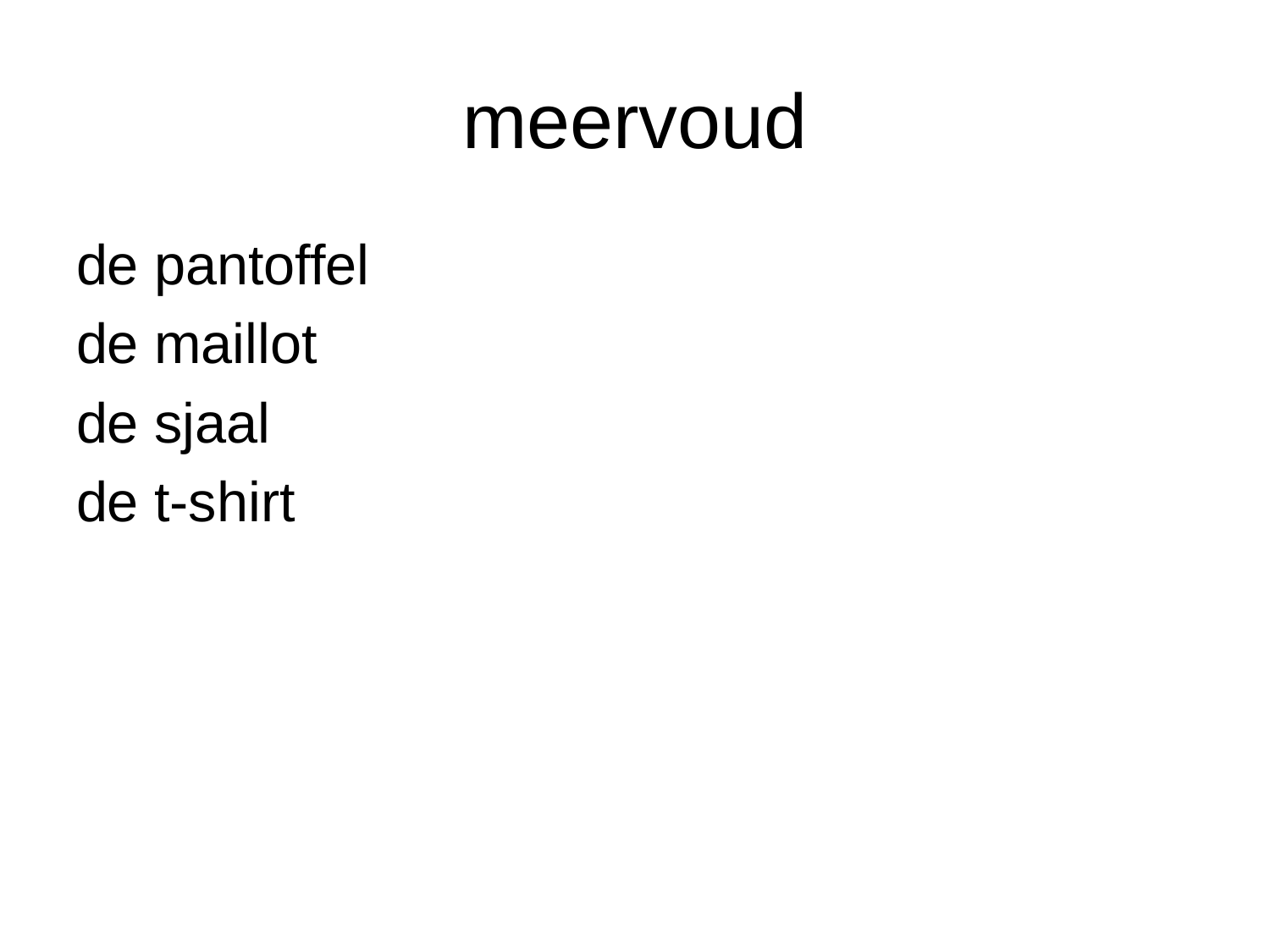

# meervoud
de pantoffel
de maillot
de sjaal
de t-shirt